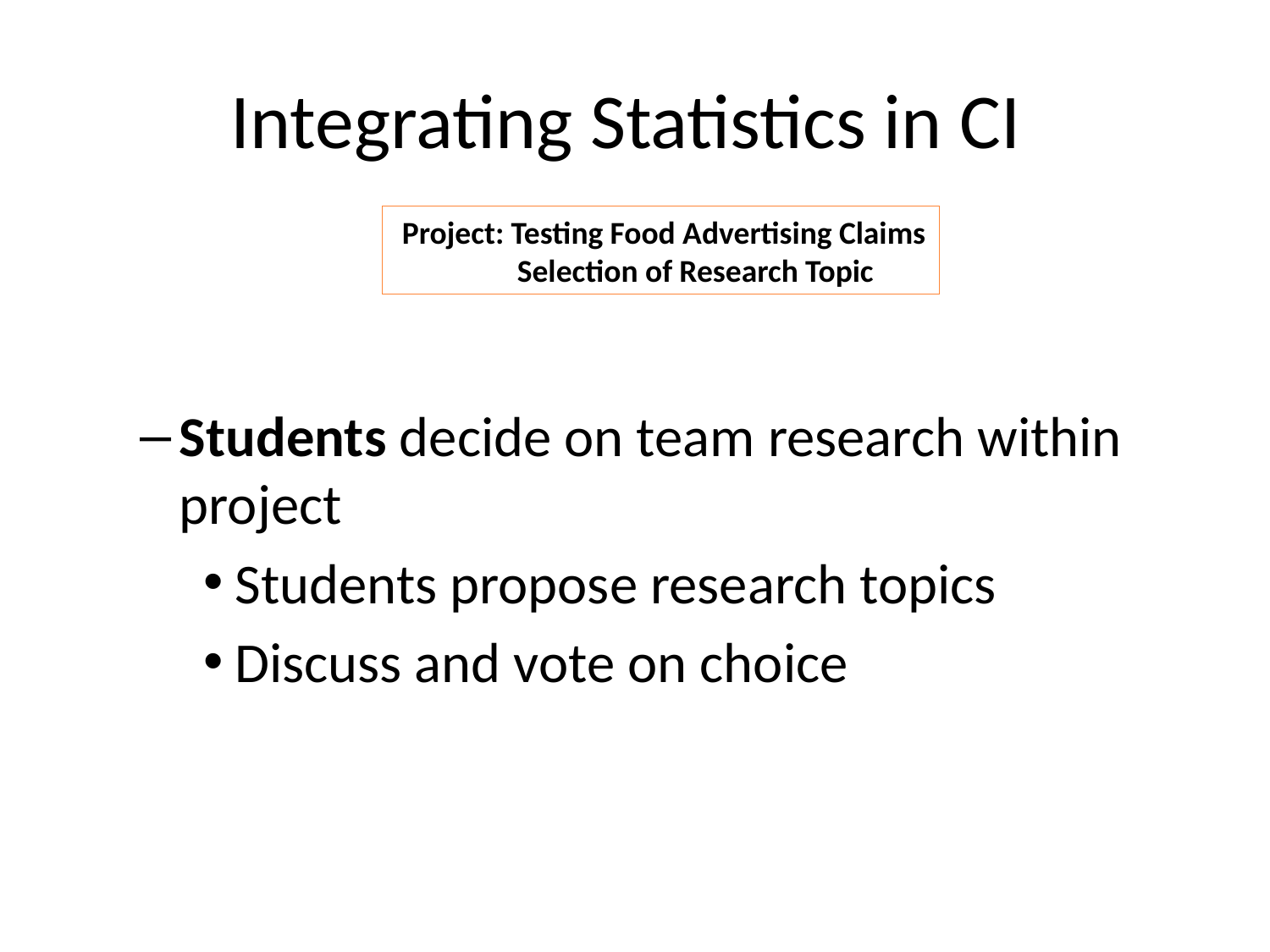

# Integrating Statistics in CI
 Project: Testing Food Advertising Claims
                 Selection of Research Topic

Students decide on team research within project
Students propose research topics
Discuss and vote on choice